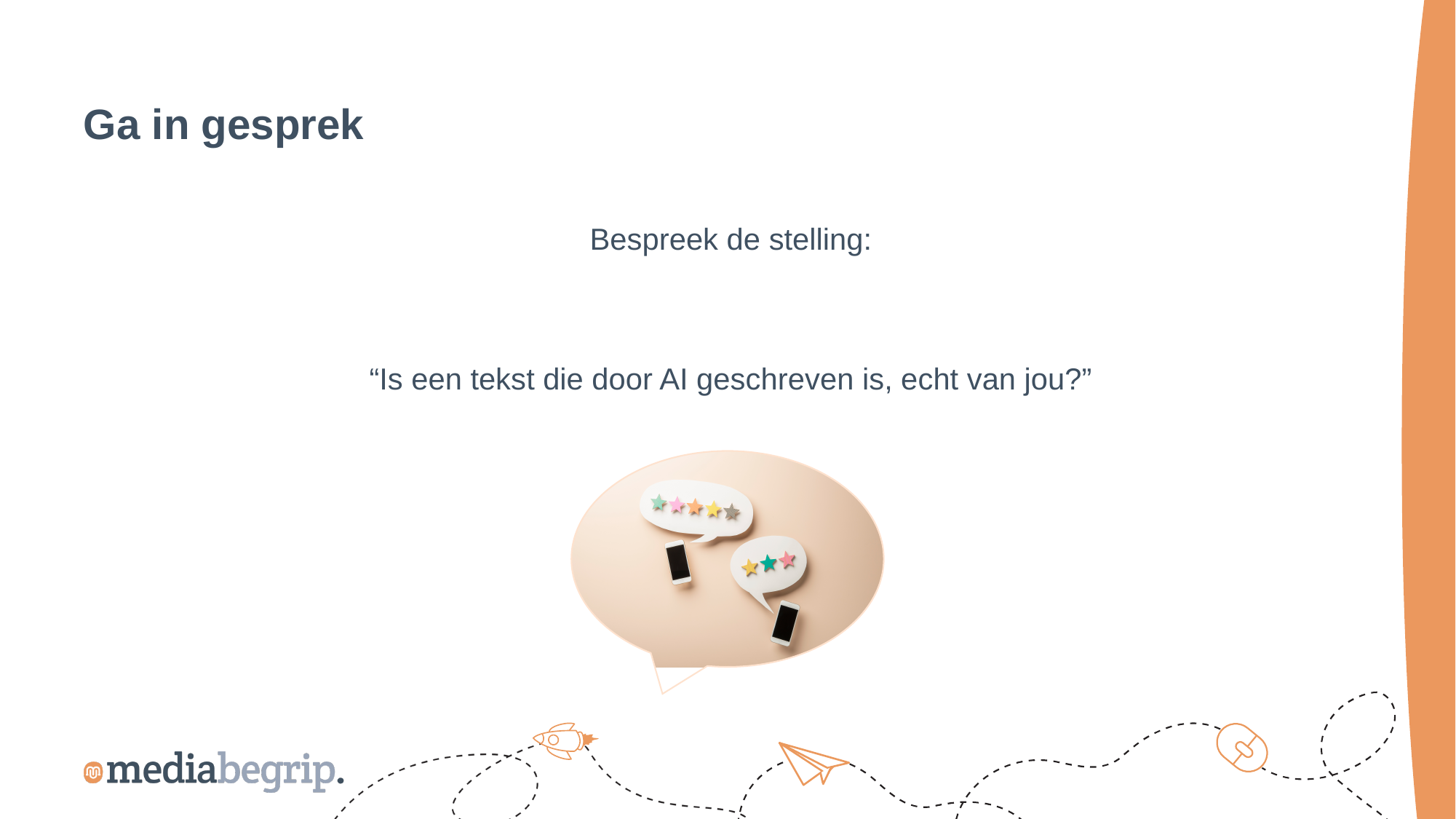

Ga in gesprek
Bespreek de stelling:

“Is een tekst die door AI geschreven is, echt van jou?”